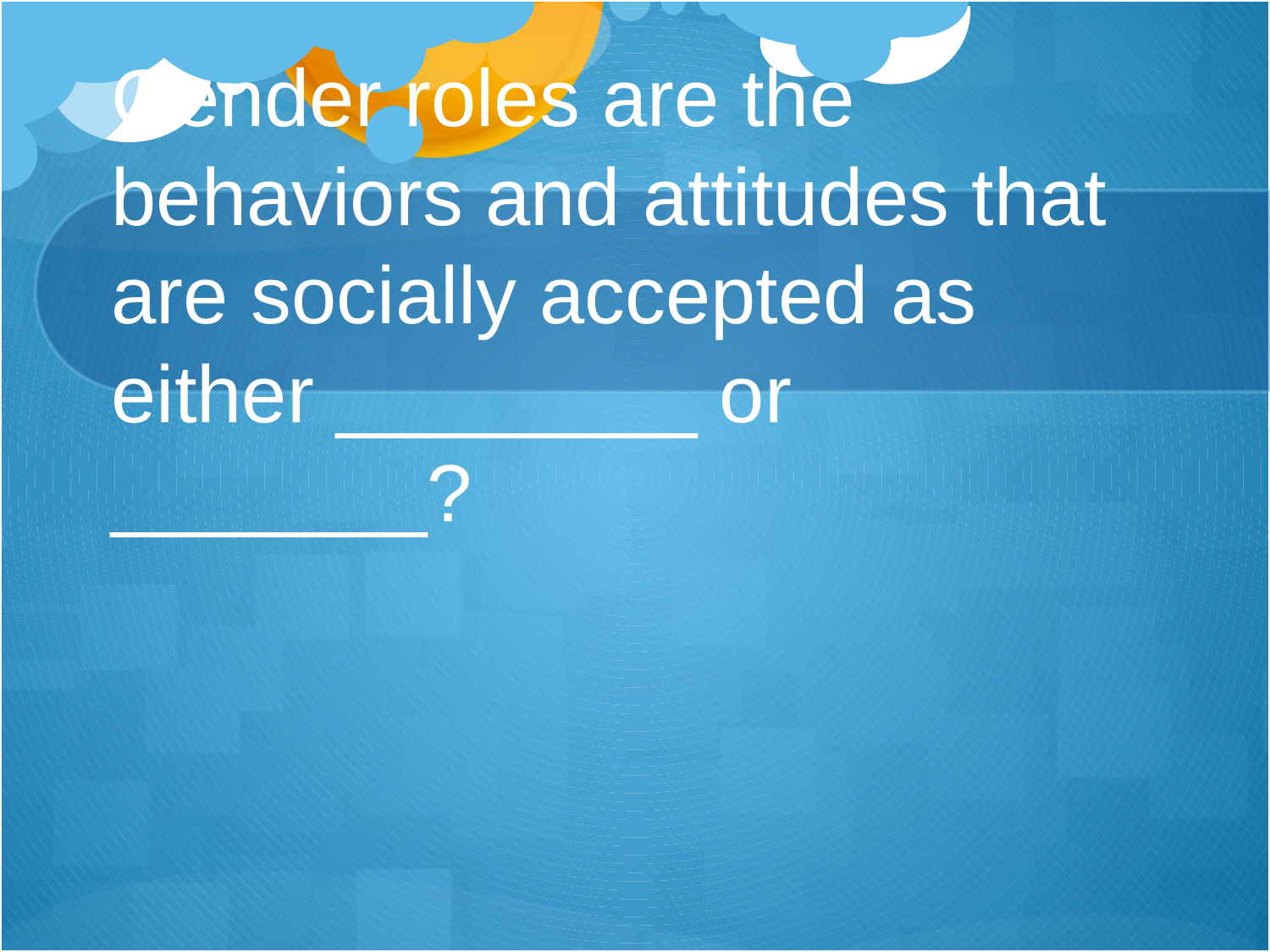

# Gender roles are the behaviors and attitudes that are socially accepted as either ________ or _______?